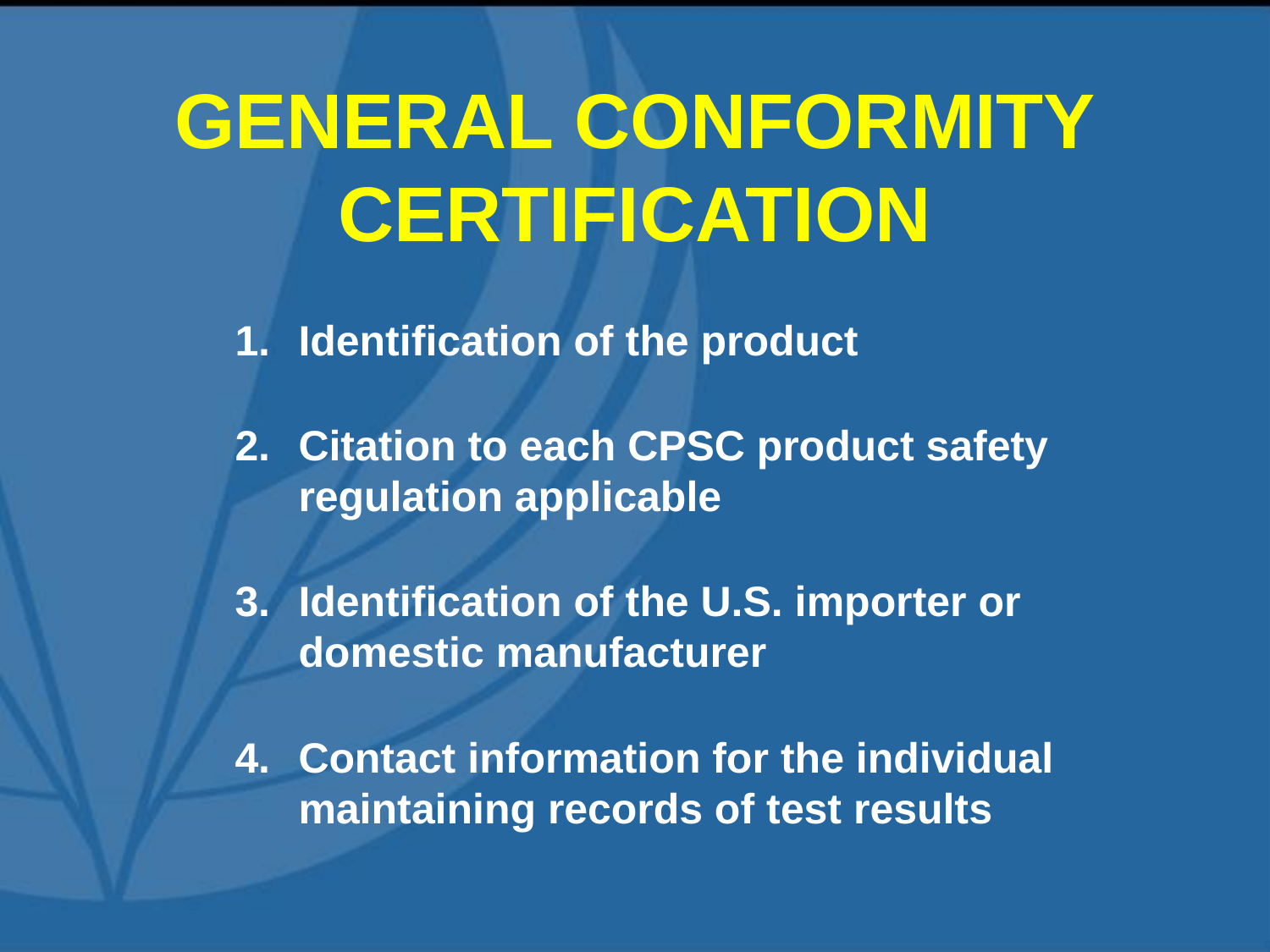

# GENERAL CONFORMITY CERTIFICATION
Identification of the product

Citation to each CPSC product safety regulation applicable

Identification of the U.S. importer or domestic manufacturer

Contact information for the individual maintaining records of test results